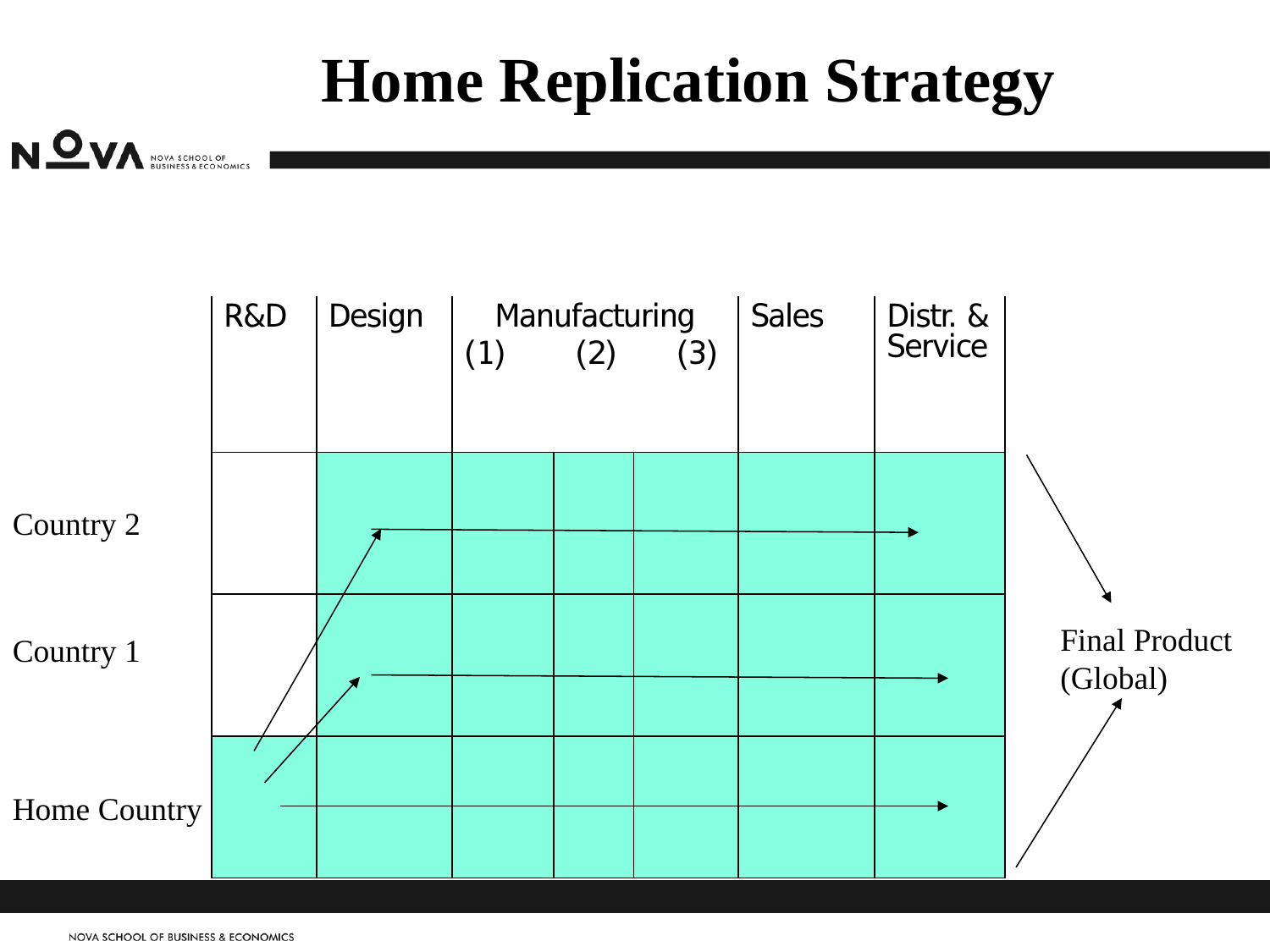

# Home Replication Strategy

| R&D | Design | Manufacturing (1) (2) (3) |  |  | Sales | Distr. & Service |
| --- | --- | --- | --- | --- | --- | --- |
|  |  |  |  |  |  |  |
|  |  |  |  |  |  |  |
|  |  |  |  |  |  |  |

Country 2

Final Product (Global)
Country 1

Home Country